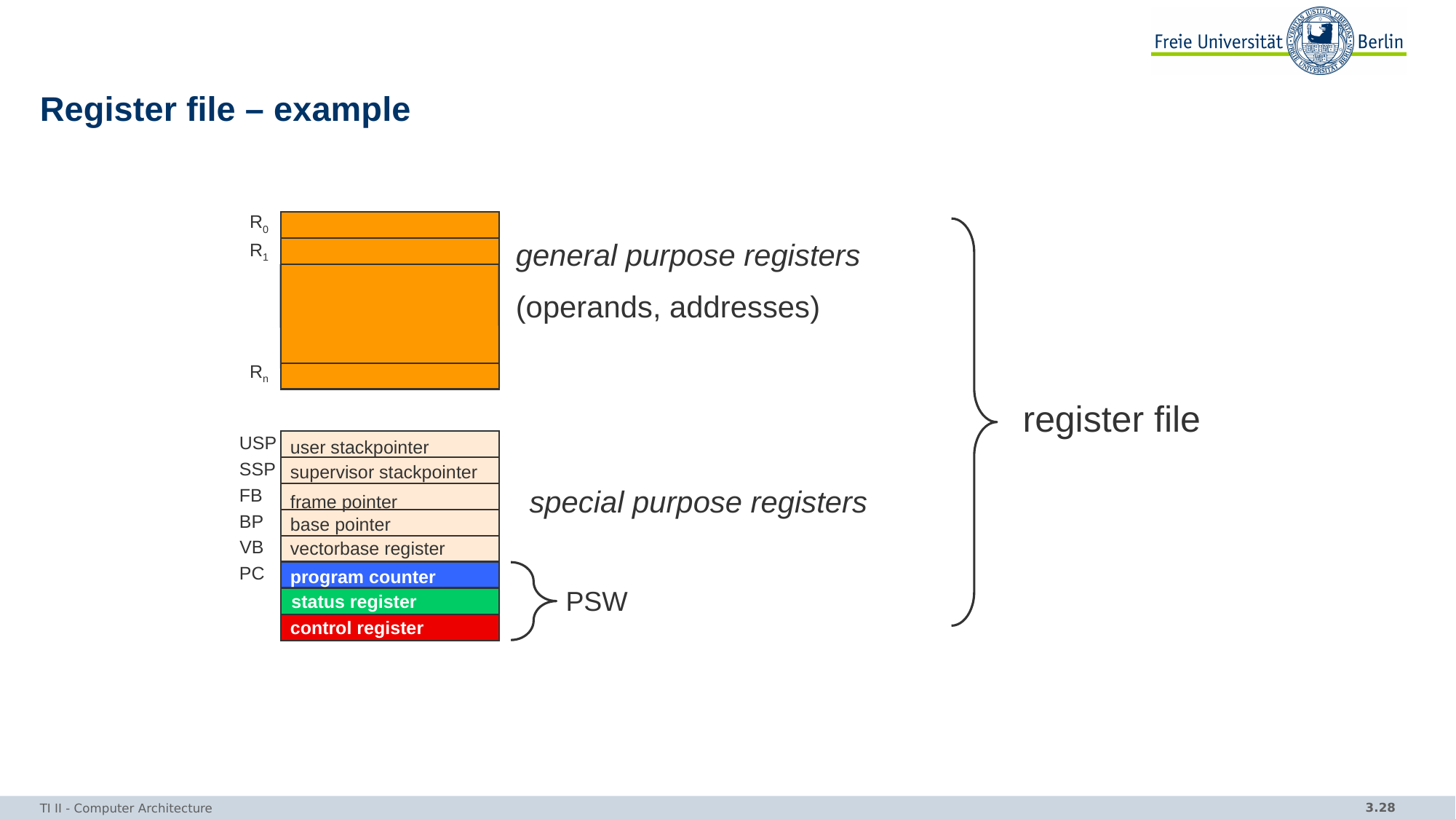

# Register file – example
R0

general purpose registers
(operands, addresses)
R1

Rn

register file
USP
user stackpointer

SSP
supervisor stackpointer

special purpose registers
FB

frame pointer
BP
base pointer

VB
vectorbase register

PC
program counter

PSW
status register

control register

TI II - Computer Architecture